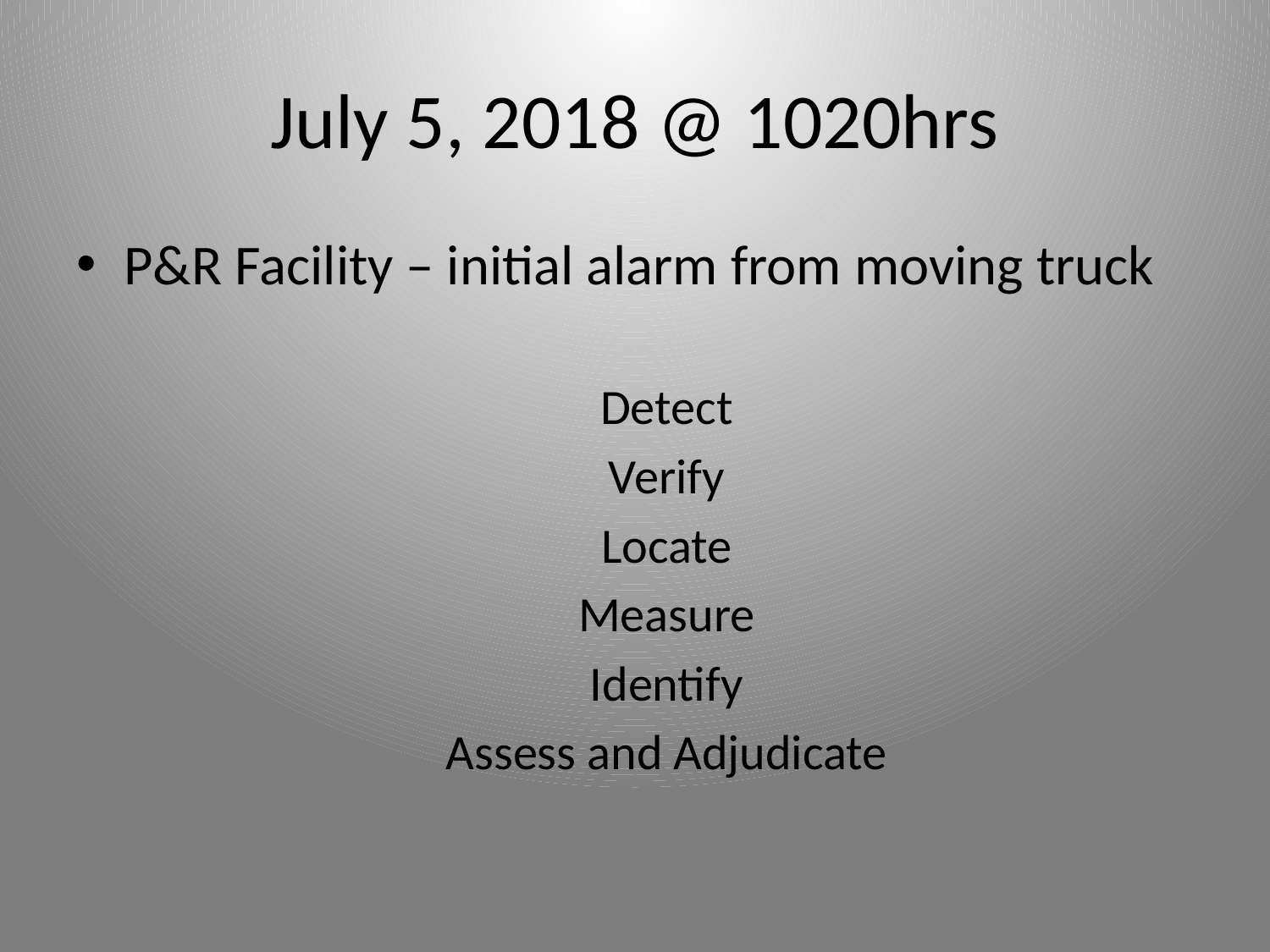

# July 5, 2018 @ 1020hrs
P&R Facility – initial alarm from moving truck

Detect
Verify
Locate
Measure
Identify
Assess and Adjudicate